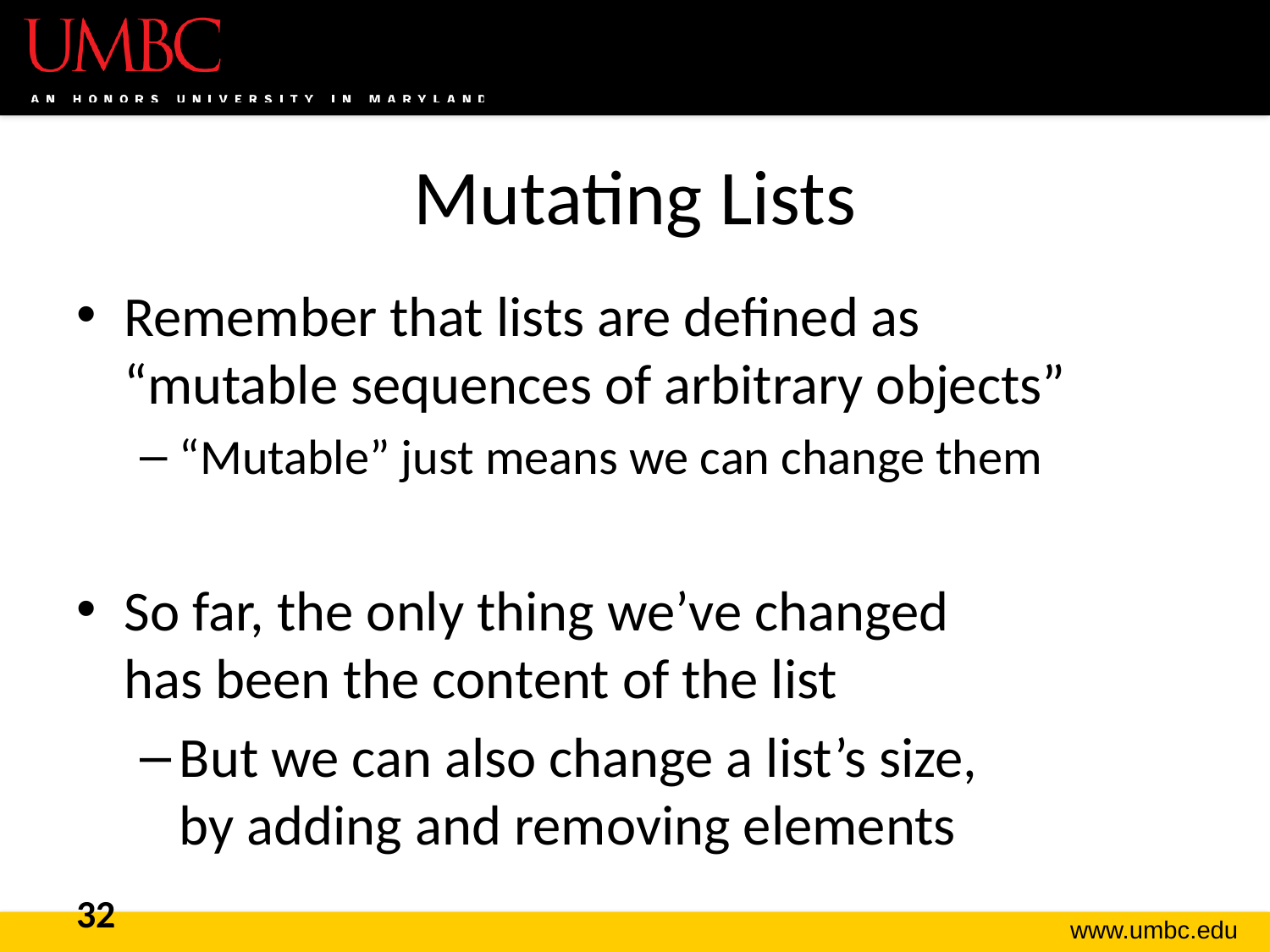

# Mutating Lists
Remember that lists are defined as
“mutable sequences of arbitrary objects”
“Mutable” just means we can change them

So far, the only thing we’ve changed
has been the content of the list
But we can also change a list’s size,
by adding and removing elements

32